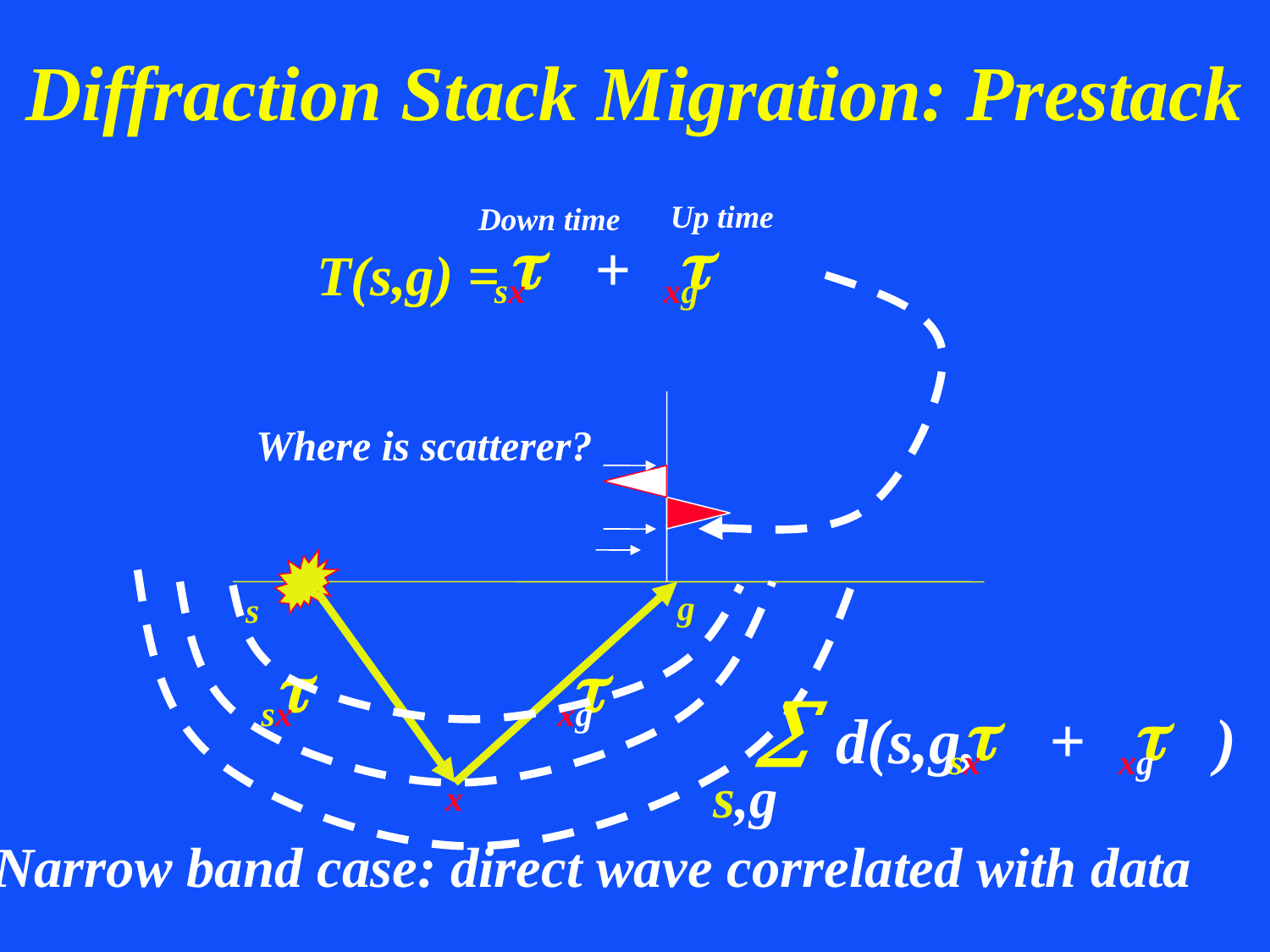

Diffraction Stack Migration: Prestack
Up time
Down time
τ
τ
+
T(s,g) =
sx
xg

Where is scatterer?

g
s
x

τ
sx
τ
xg
∑
 s,g
τ
τ
+
sx
xg
d(s,g,               )

Narrow band case: direct wave correlated with data